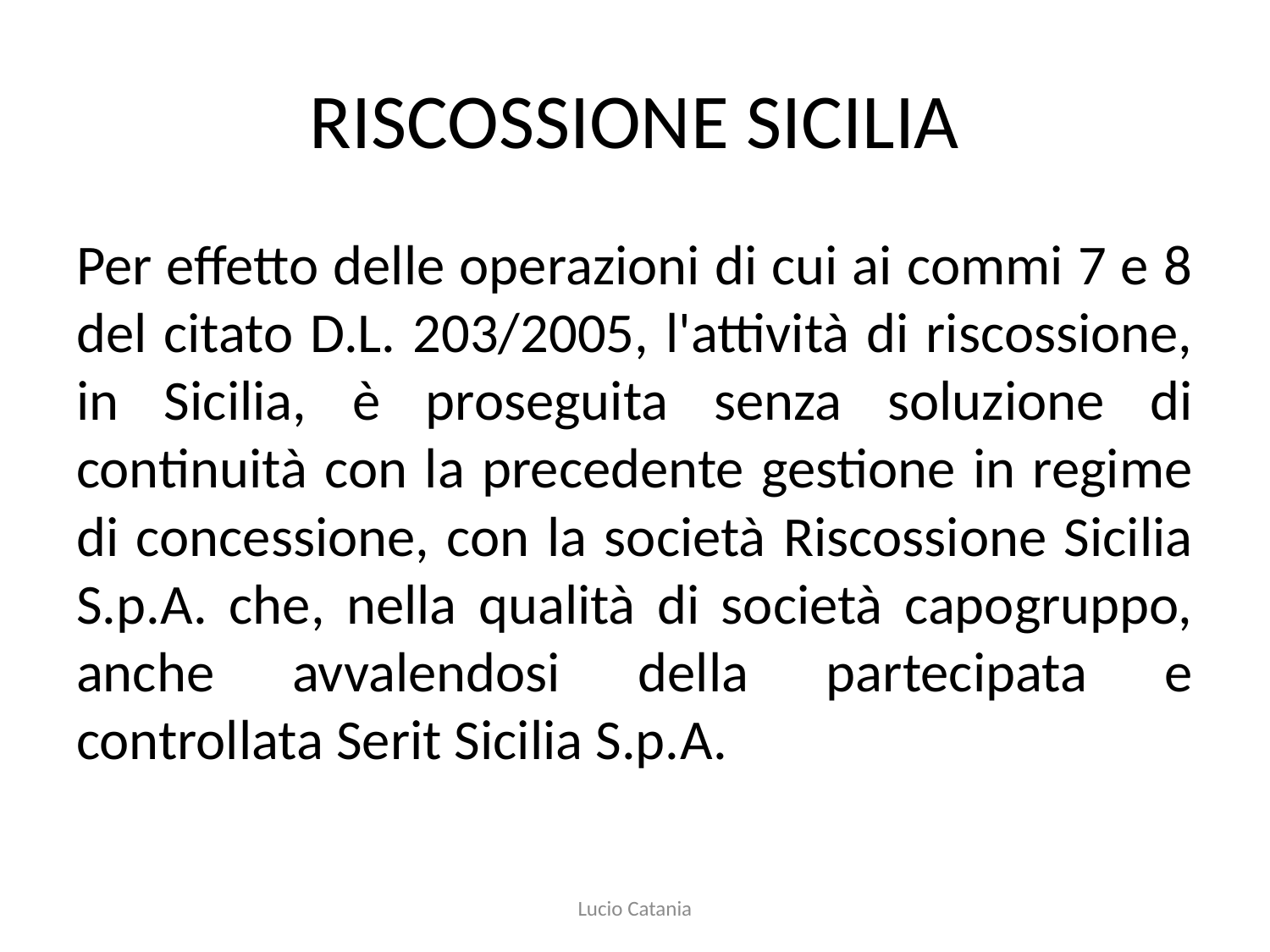

# RISCOSSIONE SICILIA
Per effetto delle operazioni di cui ai commi 7 e 8 del citato D.L. 203/2005, l'attività di riscossione, in Sicilia, è proseguita senza soluzione di continuità con la precedente gestione in regime di concessione, con la società Riscossione Sicilia S.p.A. che, nella qualità di società capogruppo, anche avvalendosi della partecipata e controllata Serit Sicilia S.p.A.
Lucio Catania